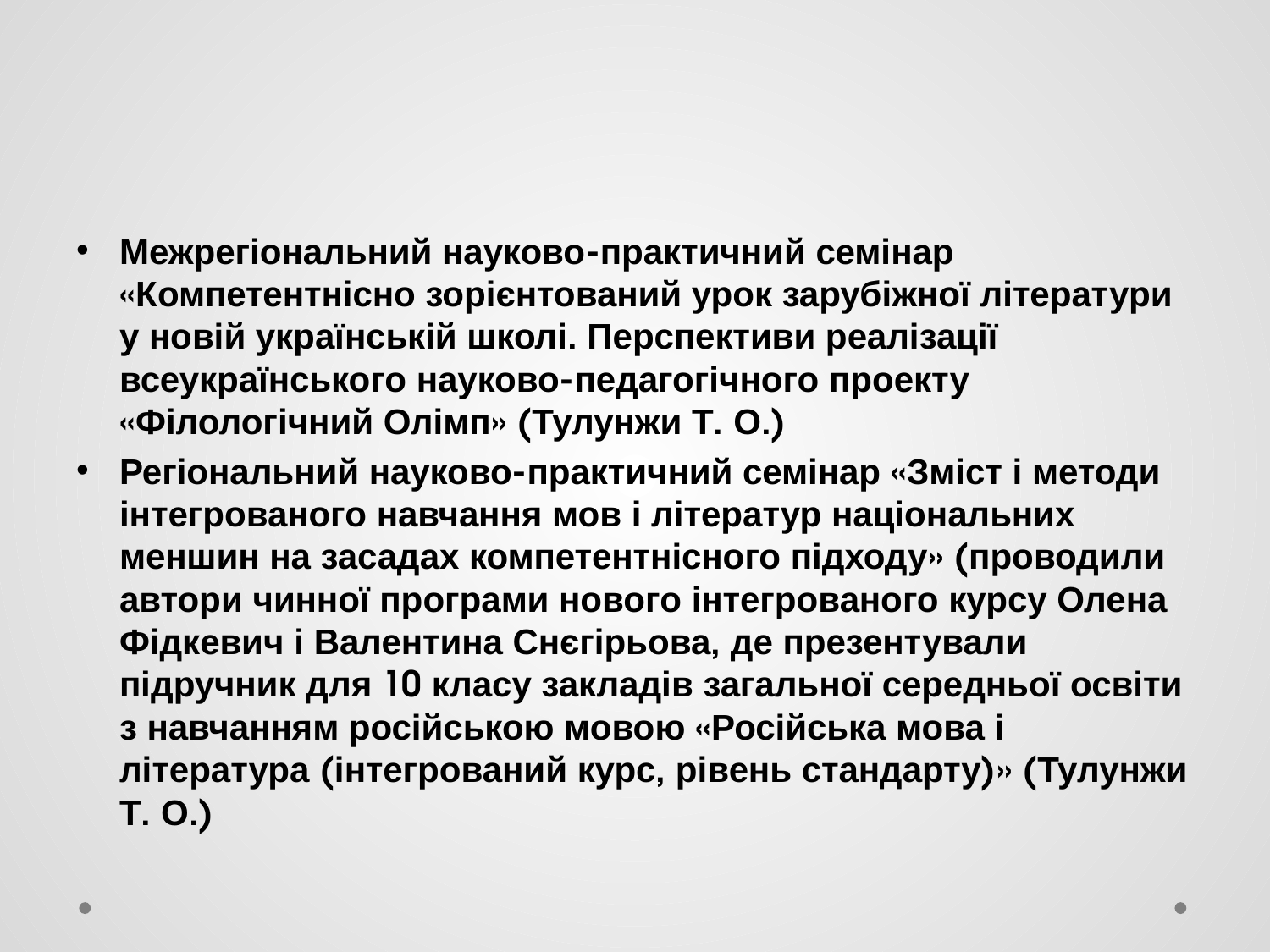

#
Межрегіональний науково-практичний семінар «Компетентнісно зорієнтований урок зарубіжної літератури у новій українській школі. Перспективи реалізації всеукраїнського науково-педагогічного проекту «Філологічний Олімп» (Тулунжи Т. О.)
Регіональний науково-практичний семінар «Зміст і методи інтегрованого навчання мов і літератур національних меншин на засадах компетентнісного підходу» (проводили автори чинної програми нового інтегрованого курсу Олена Фідкевич і Валентина Снєгірьова, де презентували підручник для 10 класу закладів загальної середньої освіти з навчанням російською мовою «Російська мова і література (інтегрований курс, рівень стандарту)» (Тулунжи Т. О.)